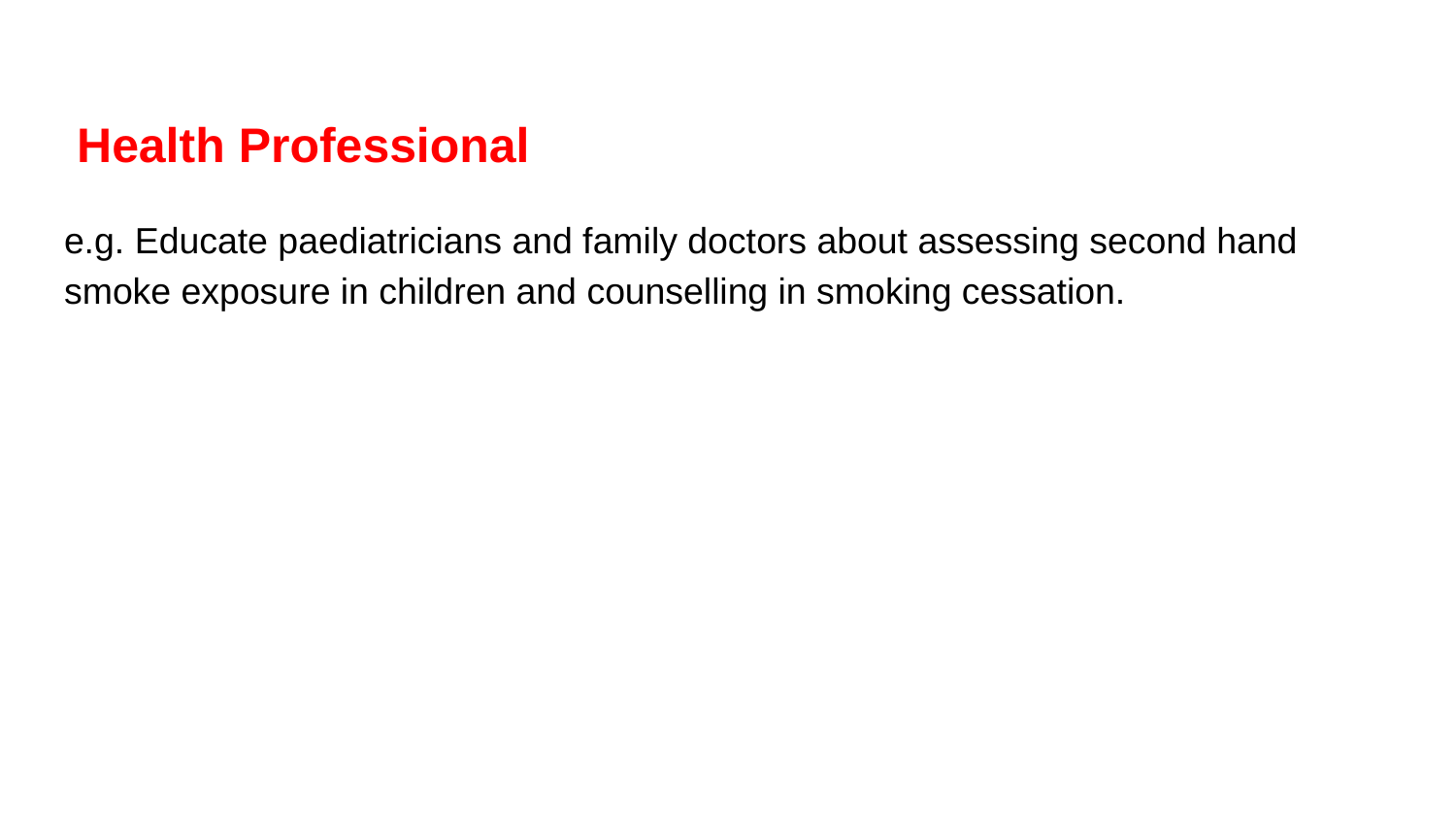

# Health Professional
e.g. Educate paediatricians and family doctors about assessing second hand smoke exposure in children and counselling in smoking cessation.